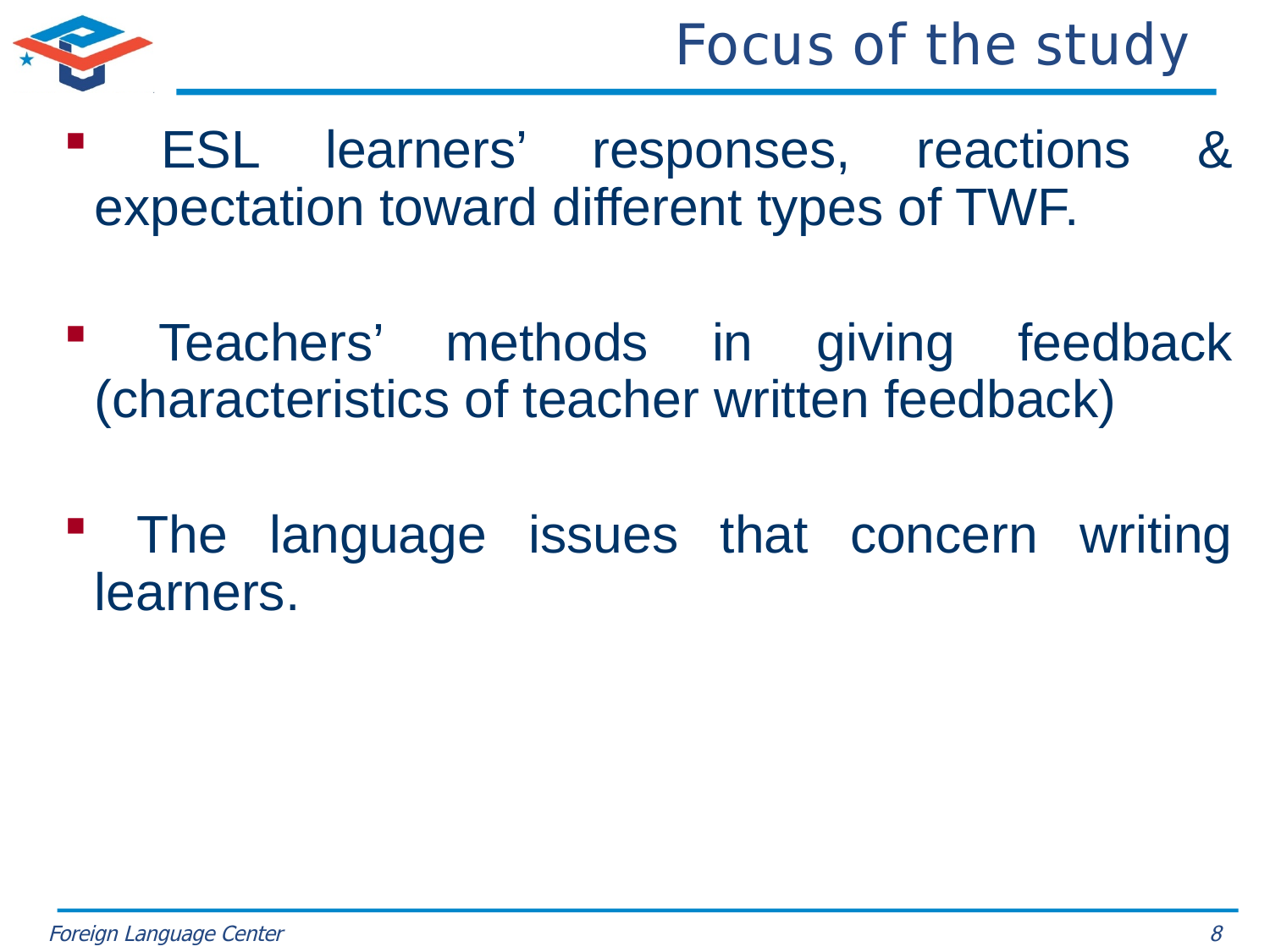

# Focus of the study
 ESL learners’ responses, reactions & expectation toward different types of TWF.

 Teachers’ methods in giving feedback (characteristics of teacher written feedback)

 The language issues that concern writing learners.
8